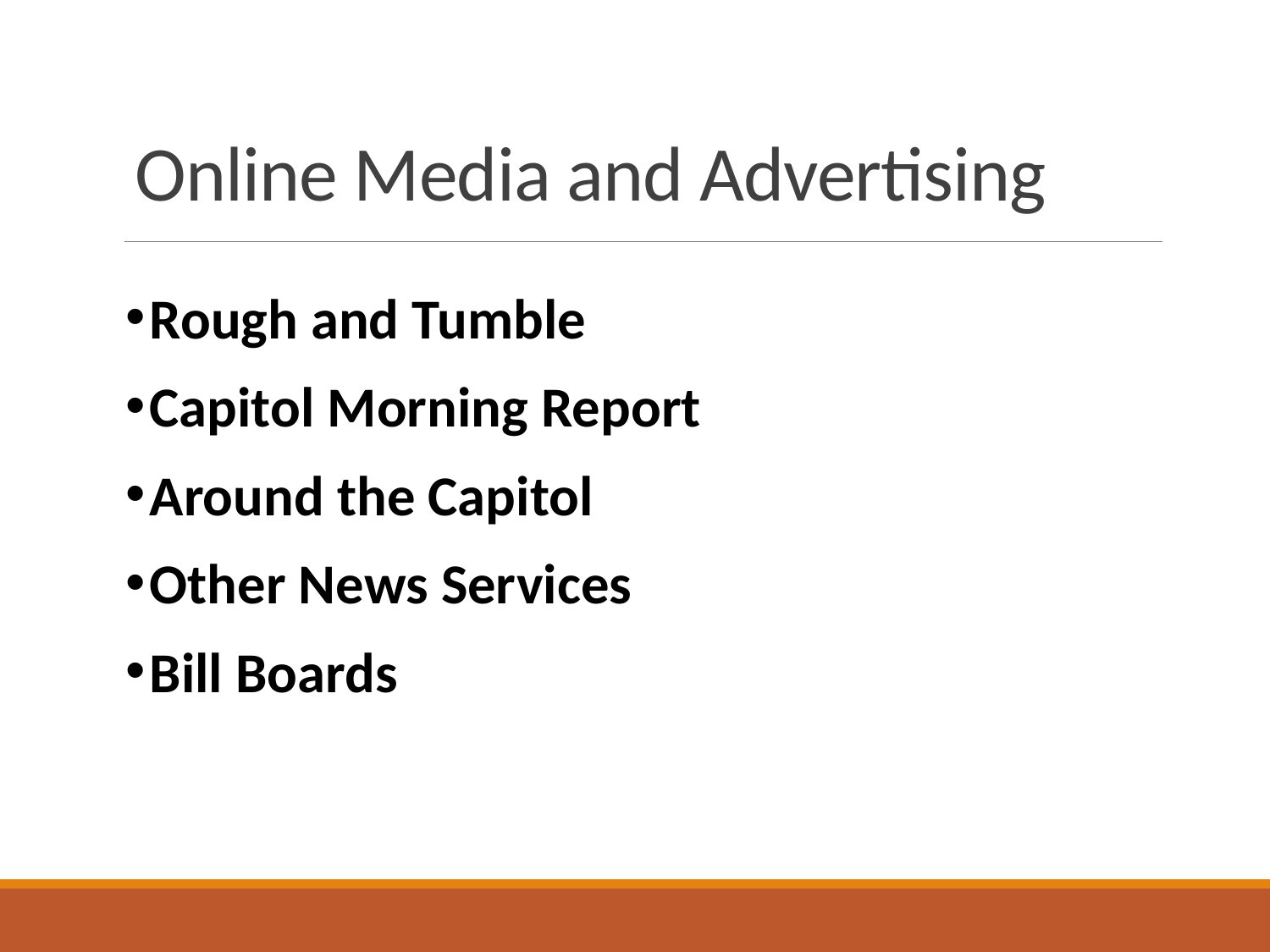

# Online Media and Advertising
Rough and Tumble
Capitol Morning Report
Around the Capitol
Other News Services
Bill Boards